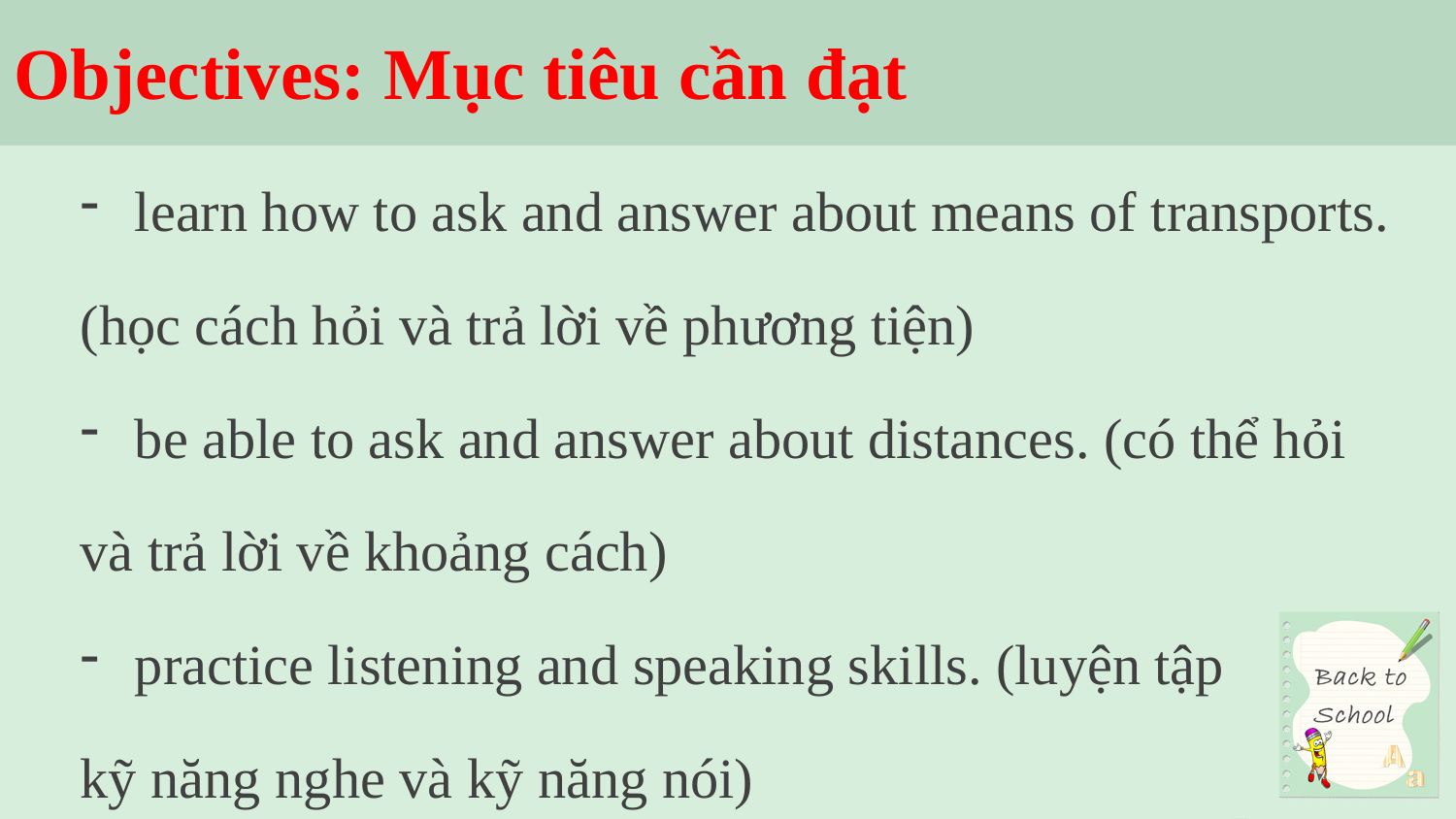

# Objectives: Mục tiêu cần đạt
learn how to ask and answer about means of transports.
(học cách hỏi và trả lời về phương tiện)
be able to ask and answer about distances. (có thể hỏi
và trả lời về khoảng cách)
practice listening and speaking skills. (luyện tập
kỹ năng nghe và kỹ năng nói)